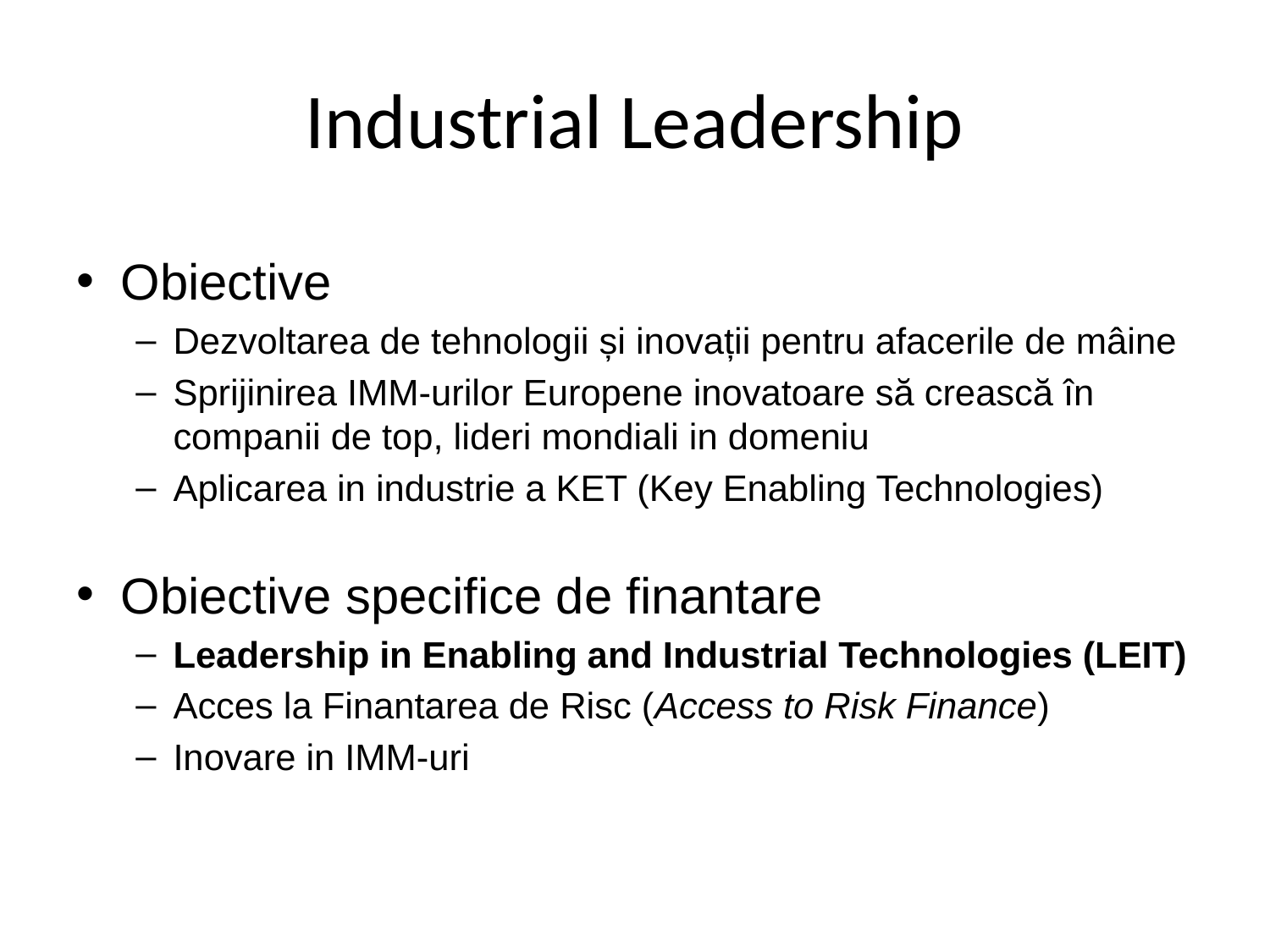

# Industrial Leadership
Obiective
Dezvoltarea de tehnologii și inovații pentru afacerile de mâine
Sprijinirea IMM-urilor Europene inovatoare să crească în companii de top, lideri mondiali in domeniu
Aplicarea in industrie a KET (Key Enabling Technologies)
Obiective specifice de finantare
Leadership in Enabling and Industrial Technologies (LEIT)
Acces la Finantarea de Risc (Access to Risk Finance)
Inovare in IMM-uri